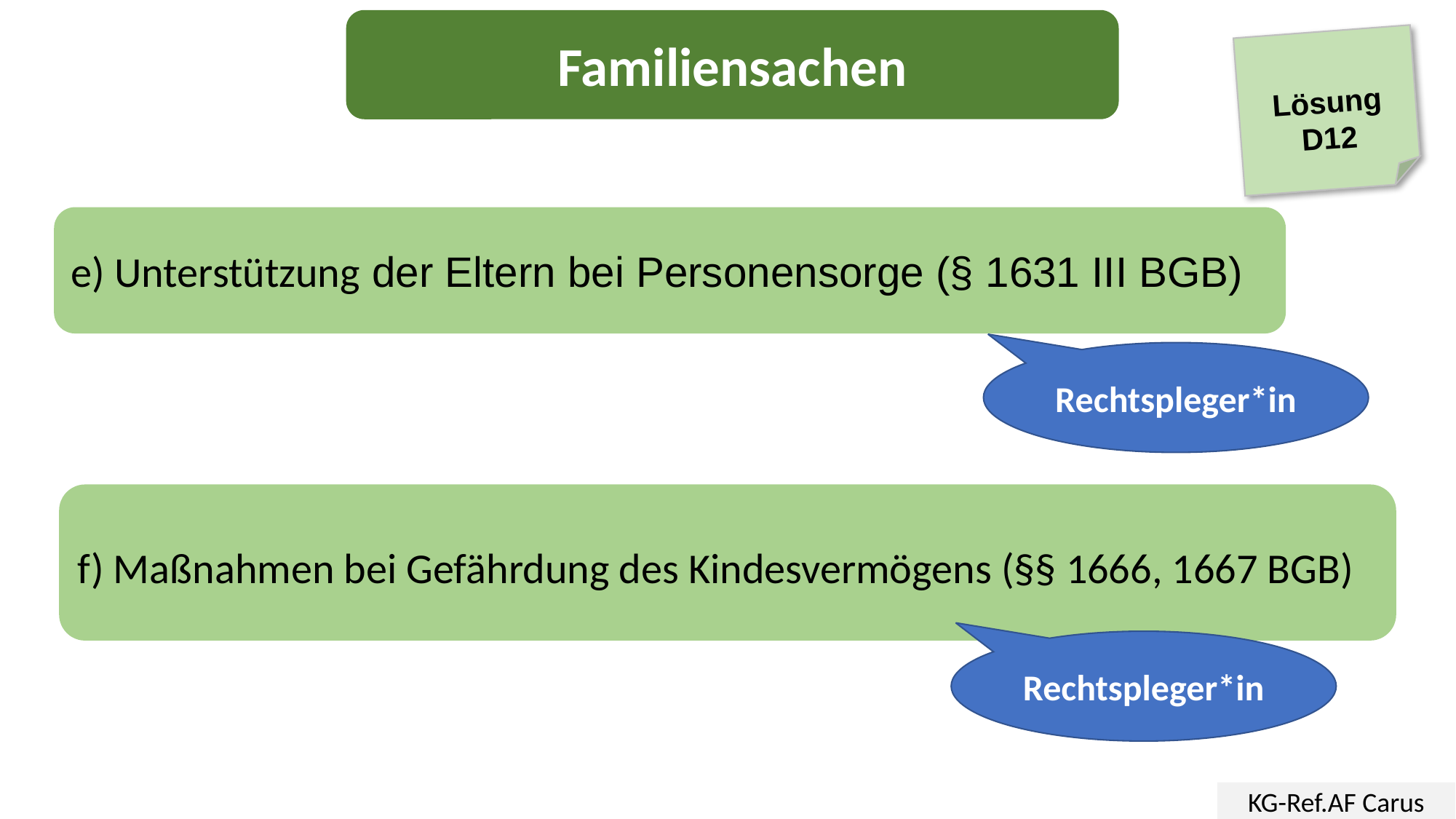

Familiensachen

Lösung
D12
e) Unterstützung der Eltern bei Personensorge (§ 1631 III BGB)
Rechtspleger*in
f) Maßnahmen bei Gefährdung des Kindesvermögens (§§ 1666, 1667 BGB)
Rechtspleger*in
KG-Ref.AF Carus